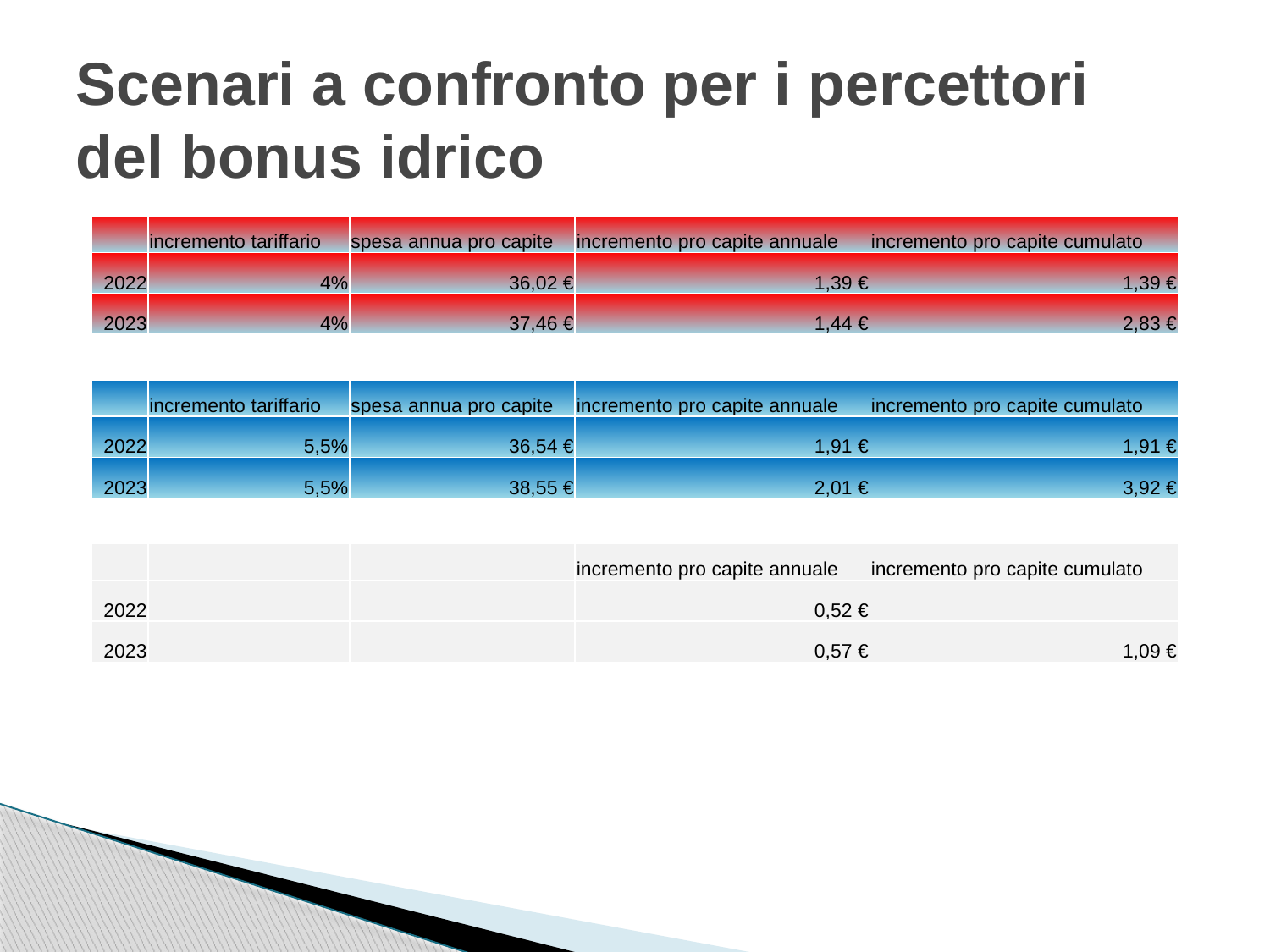

# Scenari a confronto per i percettori del bonus idrico
|  | incremento tariffario | spesa annua pro capite | incremento pro capite annuale | incremento pro capite cumulato |
| --- | --- | --- | --- | --- |
| 2022 | 4% | 36,02 € | 1,39 € | 1,39 € |
| 2023 | 4% | 37,46 € | 1,44 € | 2,83 € |
|  | incremento tariffario | spesa annua pro capite | incremento pro capite annuale | incremento pro capite cumulato |
| --- | --- | --- | --- | --- |
| 2022 | 5,5% | 36,54 € | 1,91 € | 1,91 € |
| 2023 | 5,5% | 38,55 € | 2,01 € | 3,92 € |
|  |  |  | incremento pro capite annuale | incremento pro capite cumulato |
| --- | --- | --- | --- | --- |
| 2022 |  |  | 0,52 € |  |
| 2023 |  |  | 0,57 € | 1,09 € |